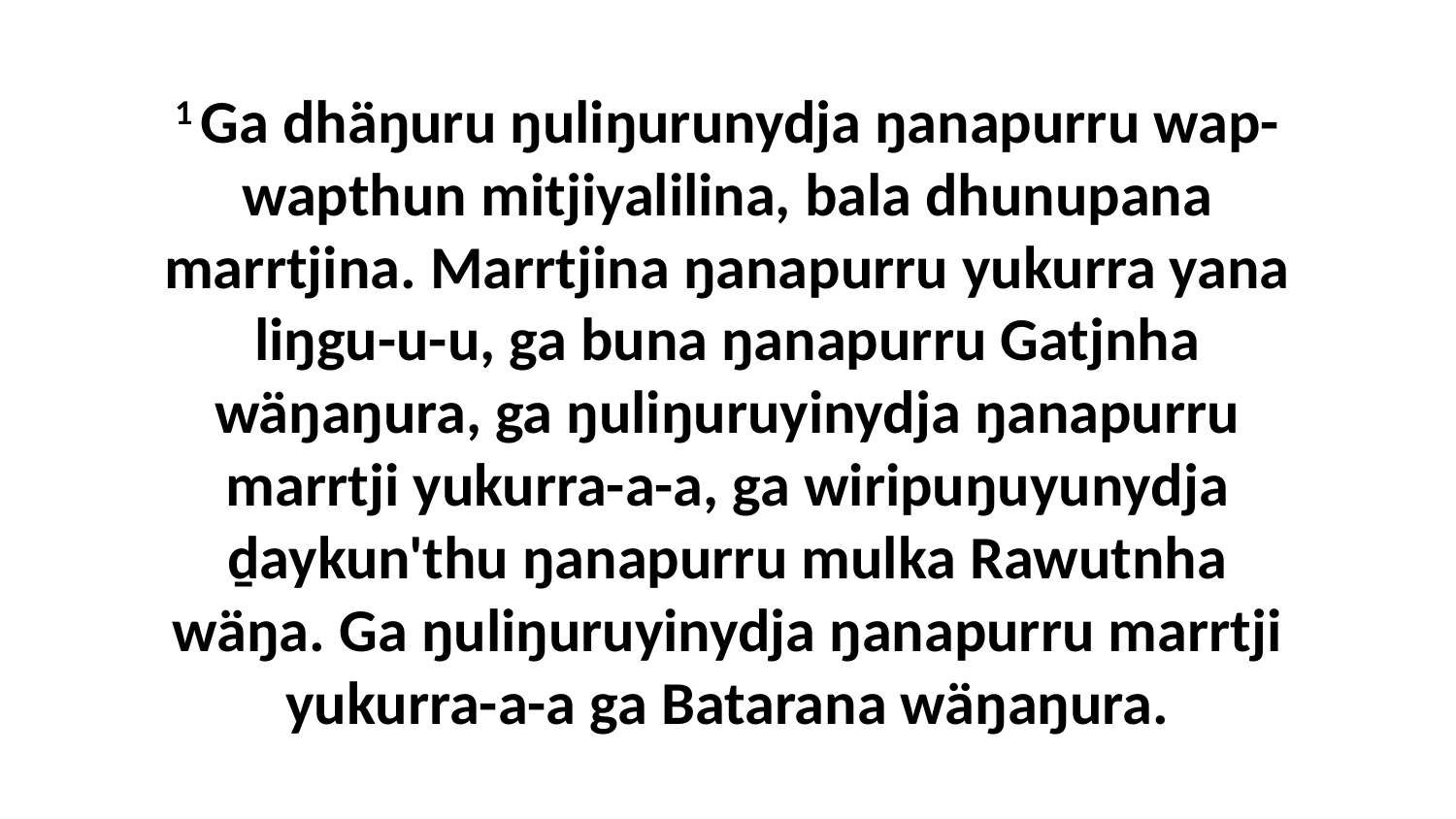

1 Ga dhäŋuru ŋuliŋurunydja ŋanapurru wap-wapthun mitjiyalilina, bala dhunupana marrtjina. Marrtjina ŋanapurru yukurra yana liŋgu-u-u, ga buna ŋanapurru Gatjnha wäŋaŋura, ga ŋuliŋuruyinydja ŋanapurru marrtji yukurra-a-a, ga wiripuŋuyunydja ḏaykun'thu ŋanapurru mulka Rawutnha wäŋa. Ga ŋuliŋuruyinydja ŋanapurru marrtji yukurra-a-a ga Batarana wäŋaŋura.